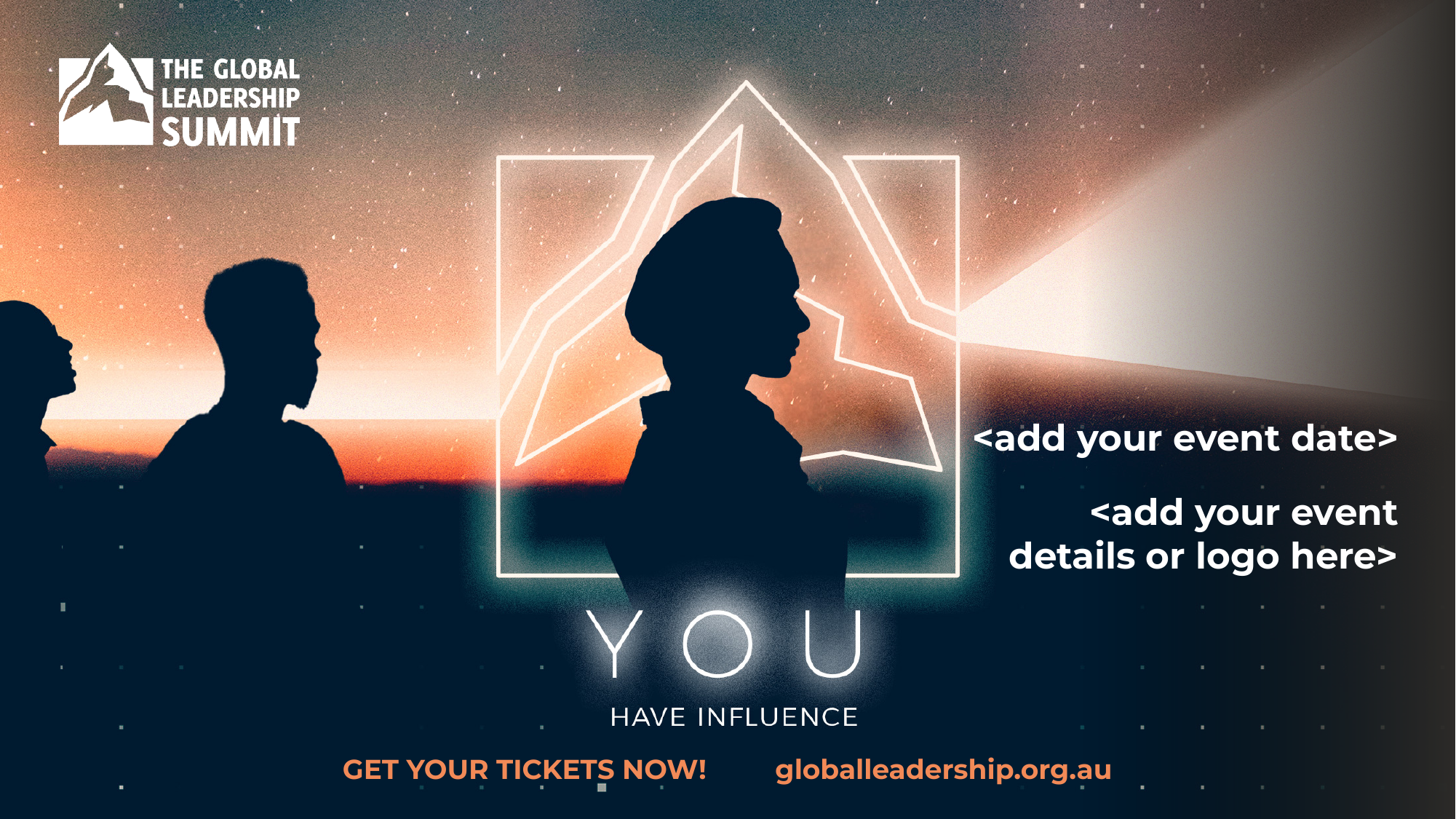

<add your event date>
<add your event details or logo here>
GET YOUR TICKETS NOW!         globalleadership.org.au